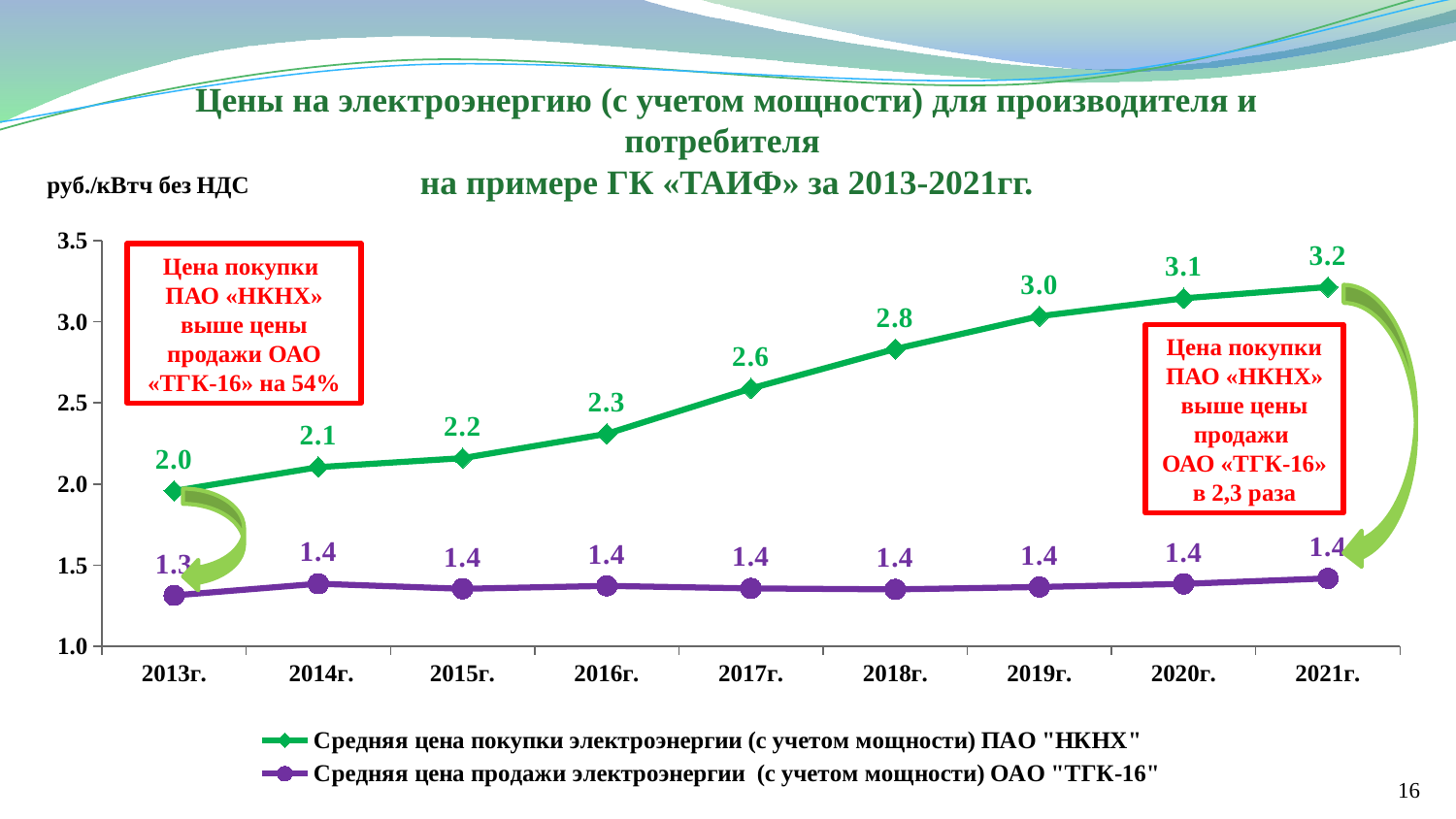

Цены на электроэнергию (с учетом мощности) для производителя и потребителя
на примере ГК «ТАИФ» за 2013-2021гг.

[unsupported chart]

Цена покупки
ПАО «НКНХ»
выше цены продажи ОАО «ТГК-16» на 54%

Цена покупки ПАО «НКНХ»
выше цены продажи
ОАО «ТГК-16»
в 2,3 раза

16